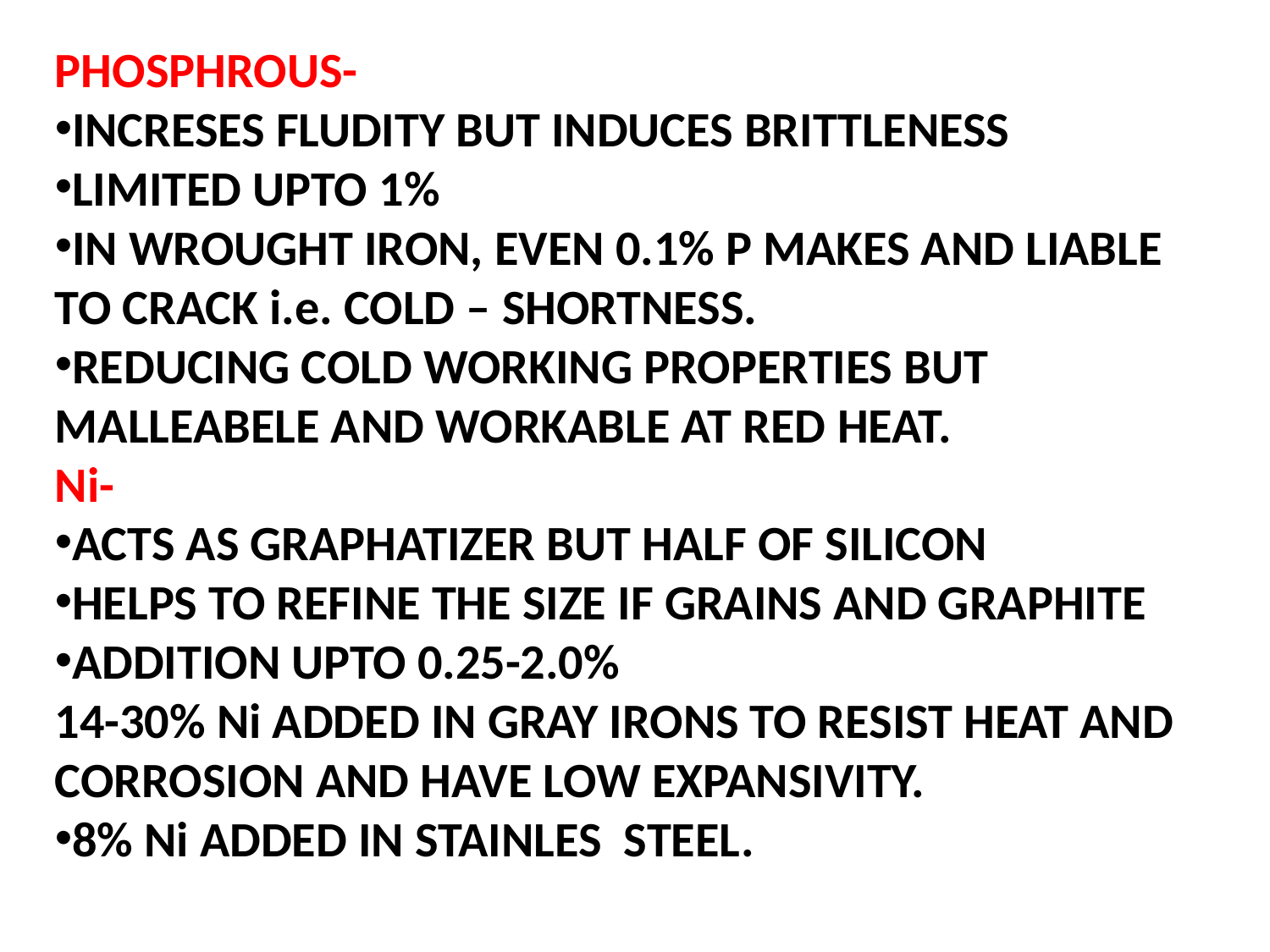

PHOSPHROUS-
INCRESES FLUDITY BUT INDUCES BRITTLENESS
LIMITED UPTO 1%
IN WROUGHT IRON, EVEN 0.1% P MAKES AND LIABLE TO CRACK i.e. COLD – SHORTNESS.
REDUCING COLD WORKING PROPERTIES BUT MALLEABELE AND WORKABLE AT RED HEAT.
Ni-
ACTS AS GRAPHATIZER BUT HALF OF SILICON
HELPS TO REFINE THE SIZE IF GRAINS AND GRAPHITE
ADDITION UPTO 0.25-2.0%
14-30% Ni ADDED IN GRAY IRONS TO RESIST HEAT AND CORROSION AND HAVE LOW EXPANSIVITY.
8% Ni ADDED IN STAINLES  STEEL.